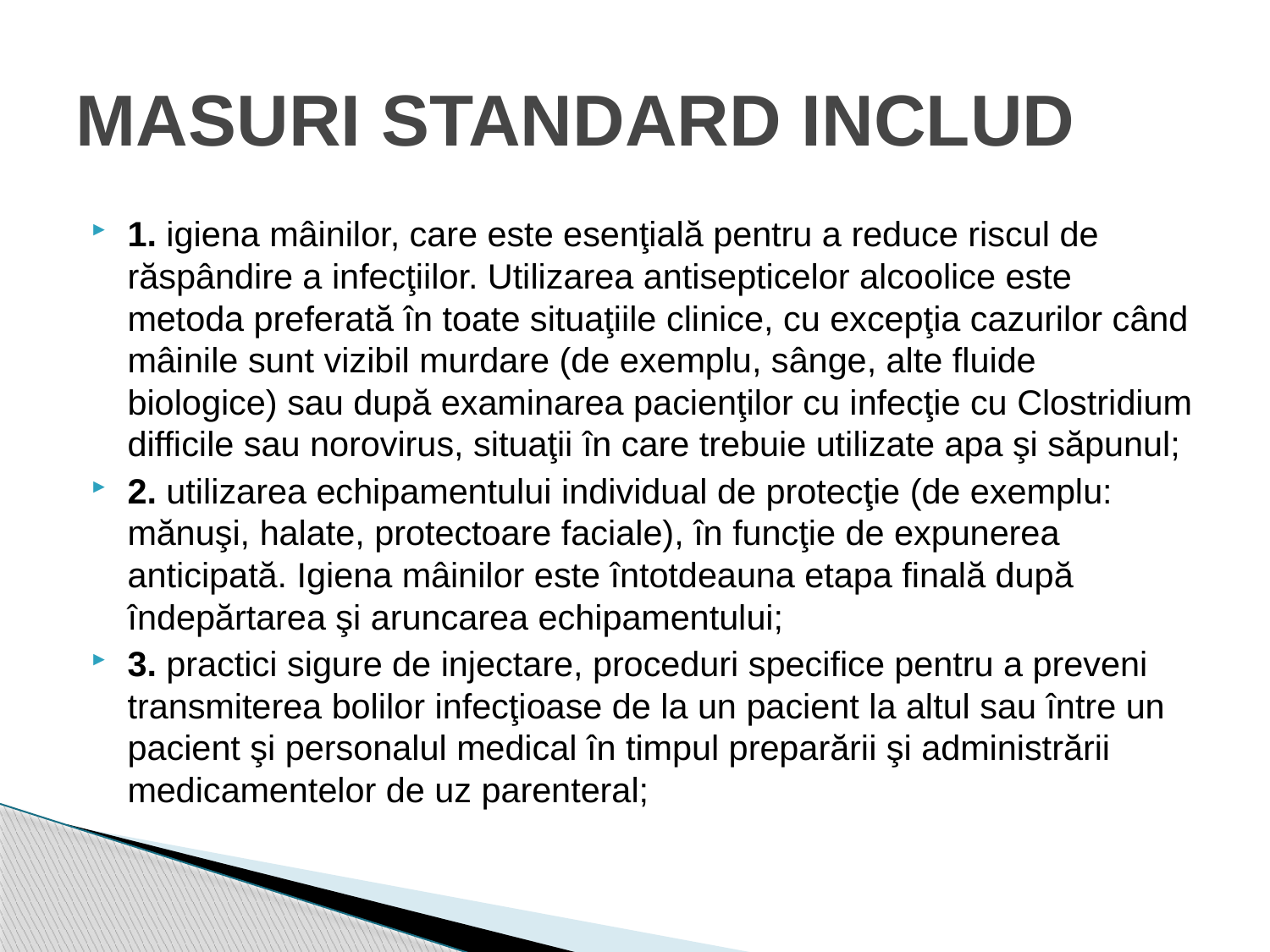

# MASURI STANDARD INCLUD
1. igiena mâinilor, care este esenţială pentru a reduce riscul de răspândire a infecţiilor. Utilizarea antisepticelor alcoolice este metoda preferată în toate situaţiile clinice, cu excepţia cazurilor când mâinile sunt vizibil murdare (de exemplu, sânge, alte fluide biologice) sau după examinarea pacienţilor cu infecţie cu Clostridium difficile sau norovirus, situaţii în care trebuie utilizate apa şi săpunul;
2. utilizarea echipamentului individual de protecţie (de exemplu: mănuşi, halate, protectoare faciale), în funcţie de expunerea anticipată. Igiena mâinilor este întotdeauna etapa finală după îndepărtarea şi aruncarea echipamentului;
3. practici sigure de injectare, proceduri specifice pentru a preveni transmiterea bolilor infecţioase de la un pacient la altul sau între un pacient şi personalul medical în timpul preparării şi administrării medicamentelor de uz parenteral;